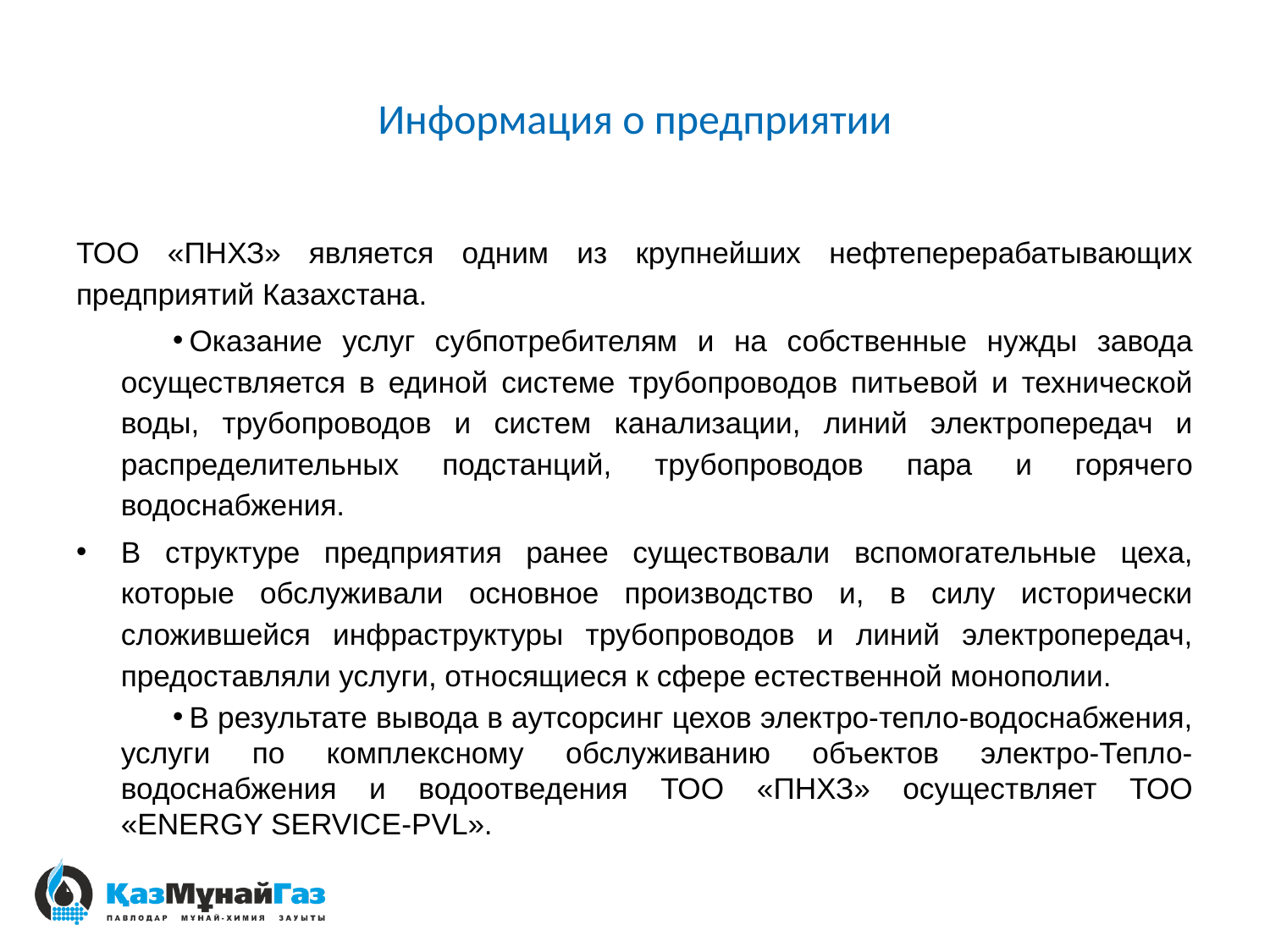

# Информация о предприятии
ТОО «ПНХЗ» является одним из крупнейших нефтеперерабатывающих предприятий Казахстана.
Оказание услуг субпотребителям и на собственные нужды завода осуществляется в единой системе трубопроводов питьевой и технической воды, трубопроводов и систем канализации, линий электропередач и распределительных подстанций, трубопроводов пара и горячего водоснабжения.
В структуре предприятия ранее существовали вспомогательные цеха, которые обслуживали основное производство и, в силу исторически сложившейся инфраструктуры трубопроводов и линий электропередач, предоставляли услуги, относящиеся к сфере естественной монополии.
В результате вывода в аутсорсинг цехов электро-тепло-водоснабжения, услуги по комплексному обслуживанию объектов электро-Тепло-водоснабжения и водоотведения ТОО «ПНХЗ» осуществляет ТОО «ENERGY SERVICE-PVL».